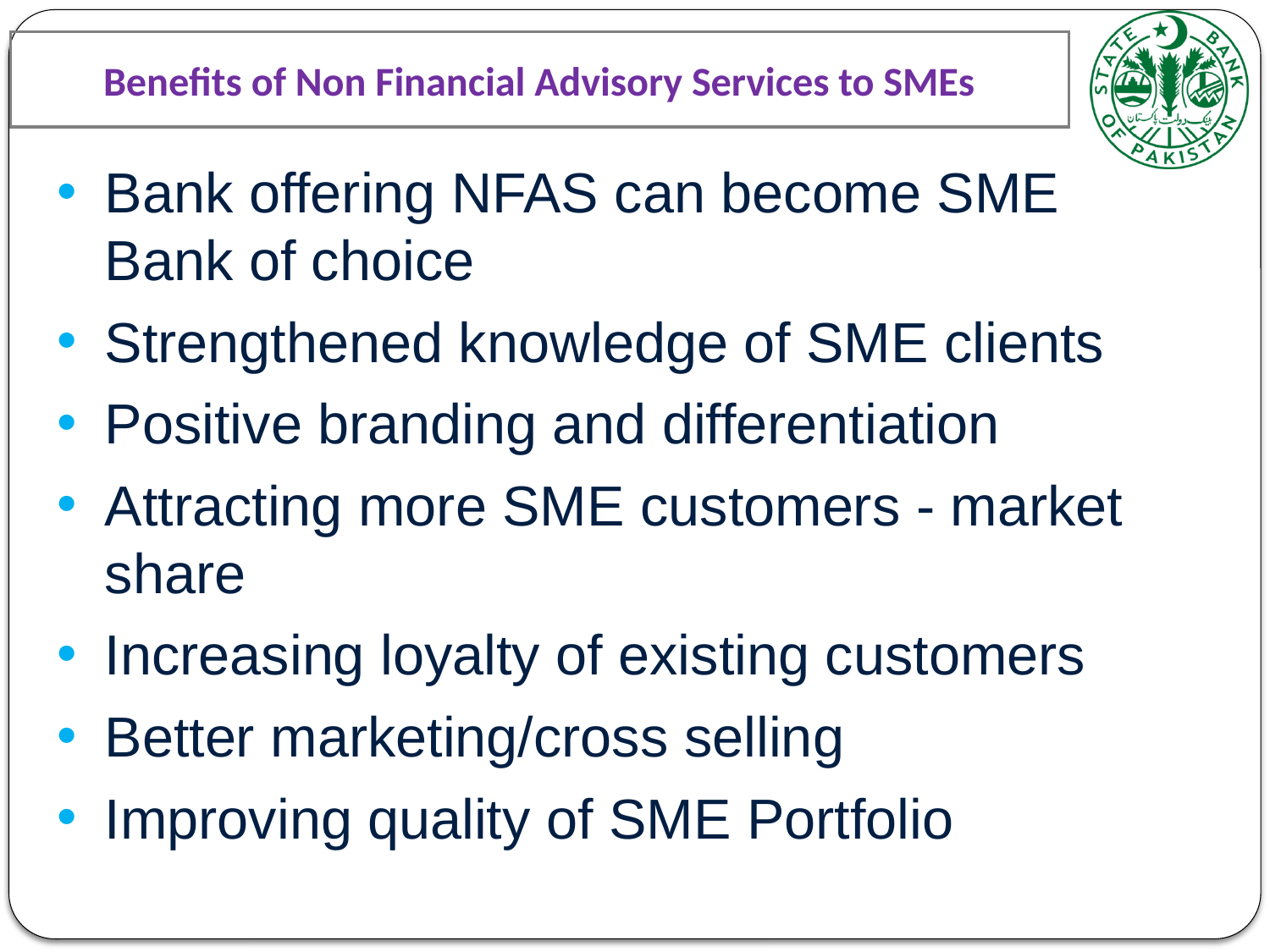

Benefits of Non Financial Advisory Services to SMEs
Bank offering NFAS can become SME Bank of choice
Strengthened knowledge of SME clients
Positive branding and differentiation
Attracting more SME customers - market share
Increasing loyalty of existing customers
Better marketing/cross selling
Improving quality of SME Portfolio